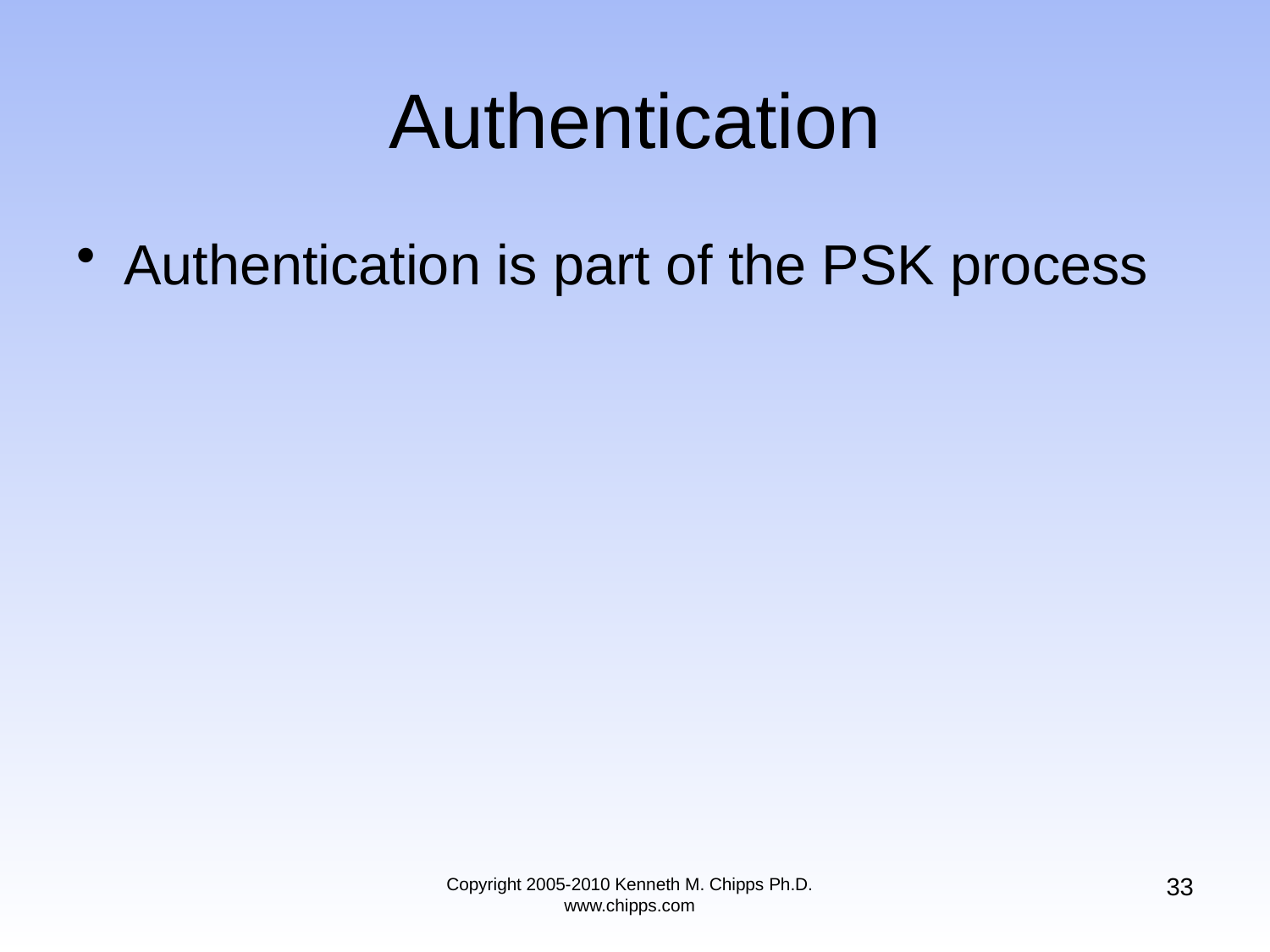

# Authentication
Authentication is part of the PSK process
33
Copyright 2005-2010 Kenneth M. Chipps Ph.D. www.chipps.com